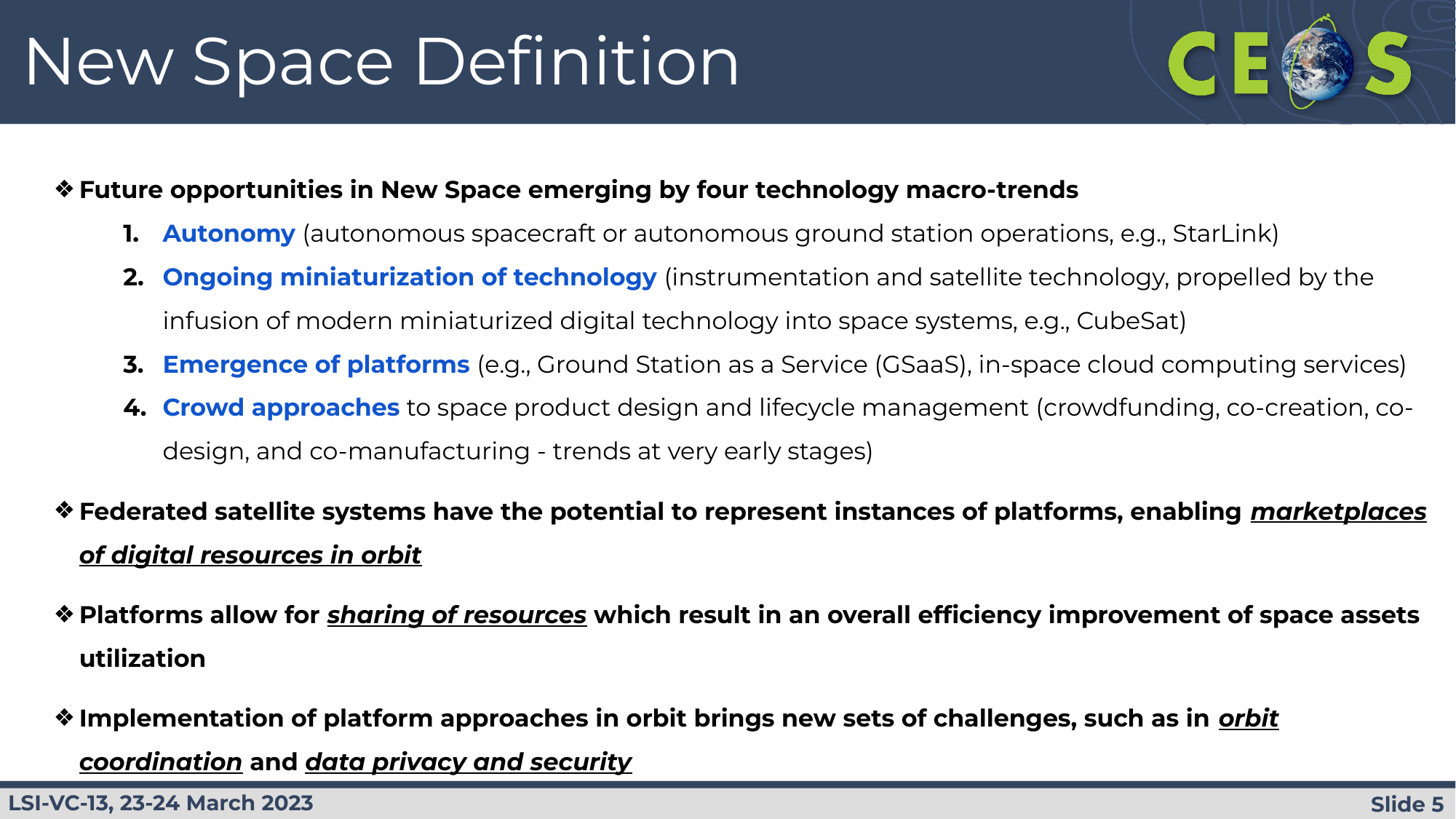

New Space Definition
Future opportunities in New Space emerging by four technology macro-trends
Autonomy (autonomous spacecraft or autonomous ground station operations, e.g., StarLink)
Ongoing miniaturization of technology (instrumentation and satellite technology, propelled by the infusion of modern miniaturized digital technology into space systems, e.g., CubeSat)
Emergence of platforms (e.g., Ground Station as a Service (GSaaS), in-space cloud computing services)
Crowd approaches to space product design and lifecycle management (crowdfunding, co-creation, co-design, and co-manufacturing - trends at very early stages)

Federated satellite systems have the potential to represent instances of platforms, enabling marketplaces of digital resources in orbit

Platforms allow for sharing of resources which result in an overall efficiency improvement of space assets utilization

Implementation of platform approaches in orbit brings new sets of challenges, such as in orbit coordination and data privacy and security